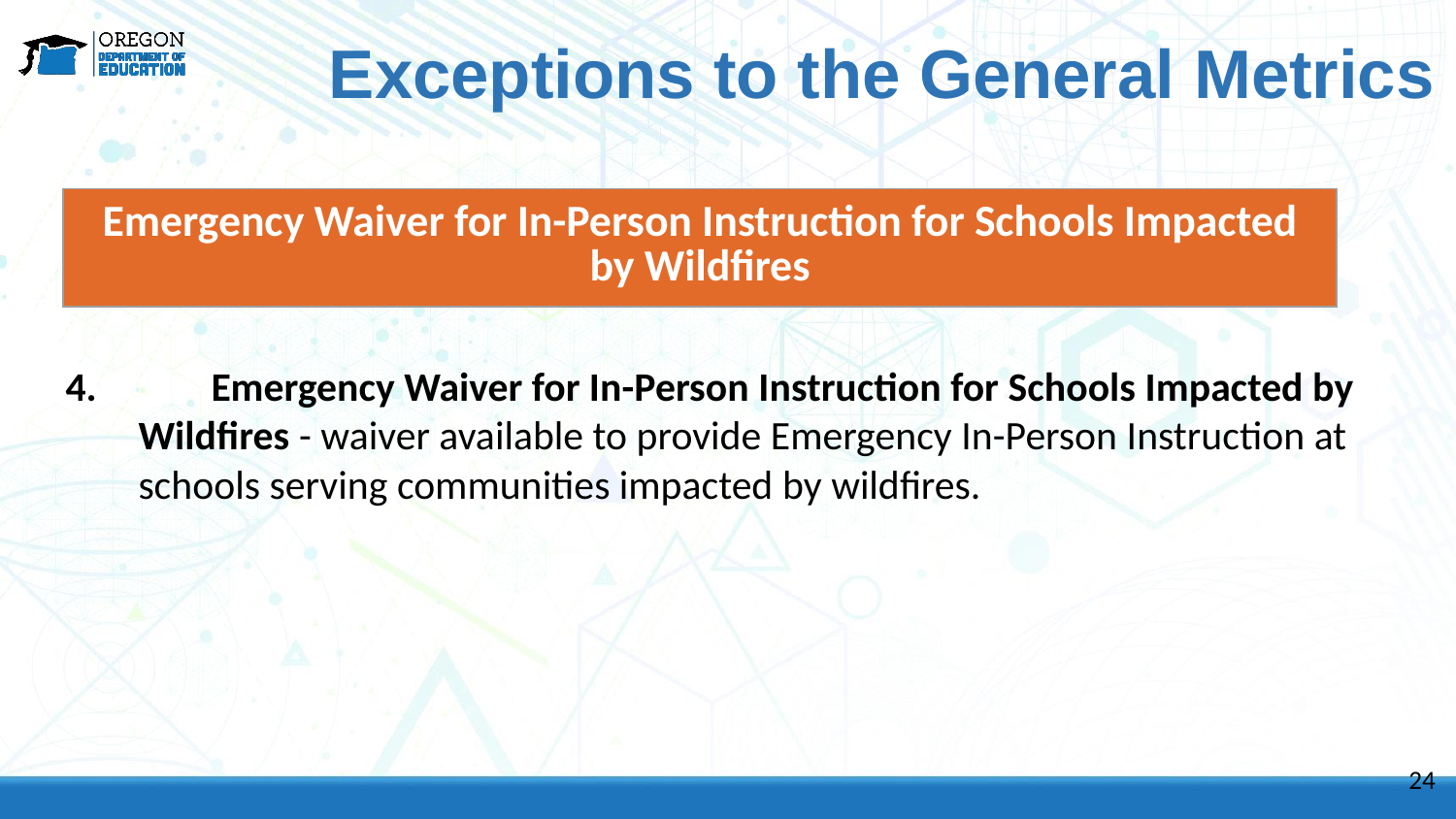

Exceptions to the General Metrics
| Emergency Waiver for In-Person Instruction for Schools Impacted by Wildfires |  |
| --- | --- |
4.  	Emergency Waiver for In-Person Instruction for Schools Impacted by
Wildfires - waiver available to provide Emergency In-Person Instruction at schools serving communities impacted by wildfires.

24